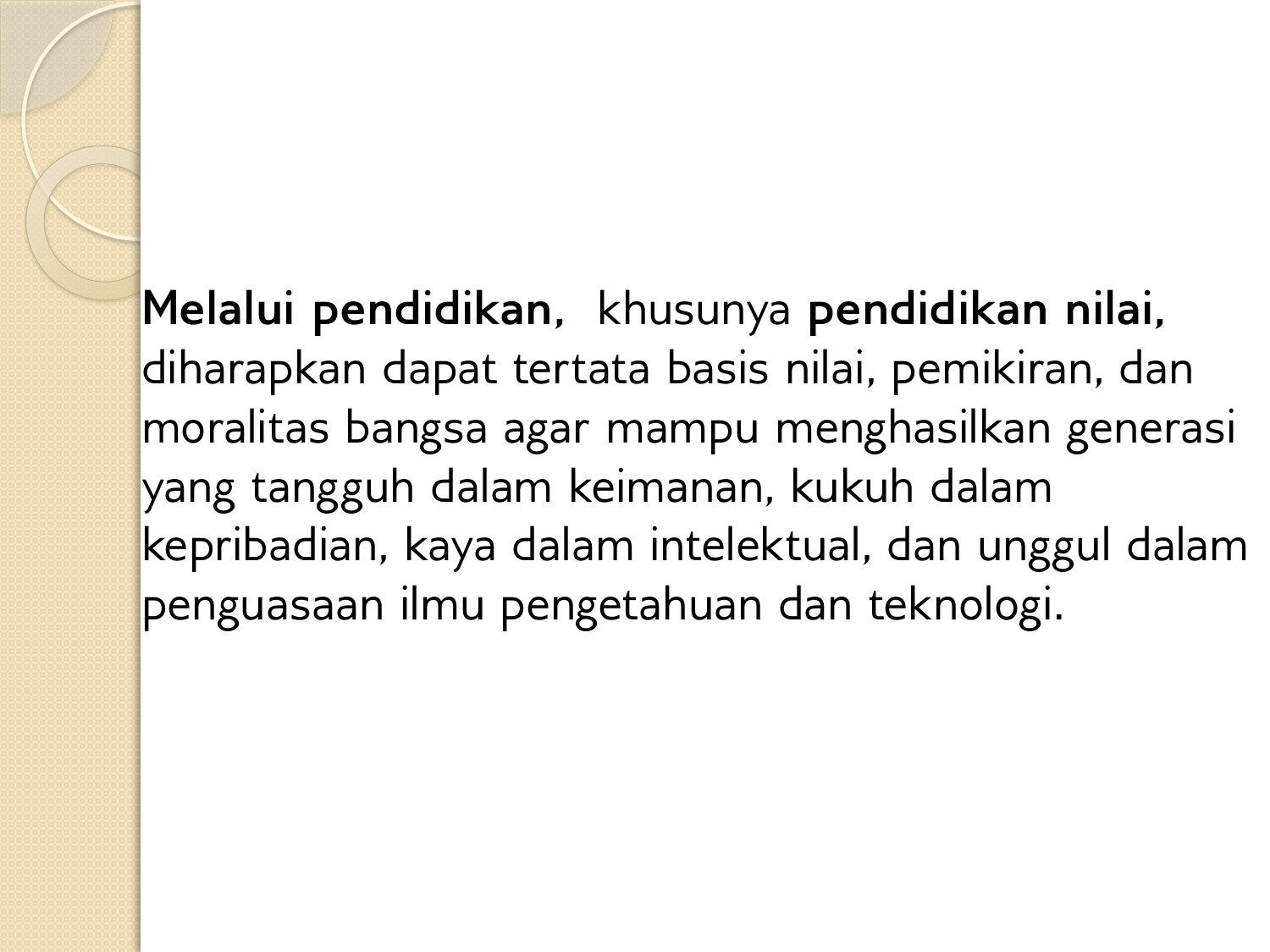

# Melalui pendidikan,  khusunya pendidikan nilai, diharapkan dapat tertata basis nilai, pemikiran, dan moralitas bangsa agar mampu menghasilkan generasi yang tangguh dalam keimanan, kukuh dalam kepribadian, kaya dalam intelektual, dan unggul dalam penguasaan ilmu pengetahuan dan teknologi.